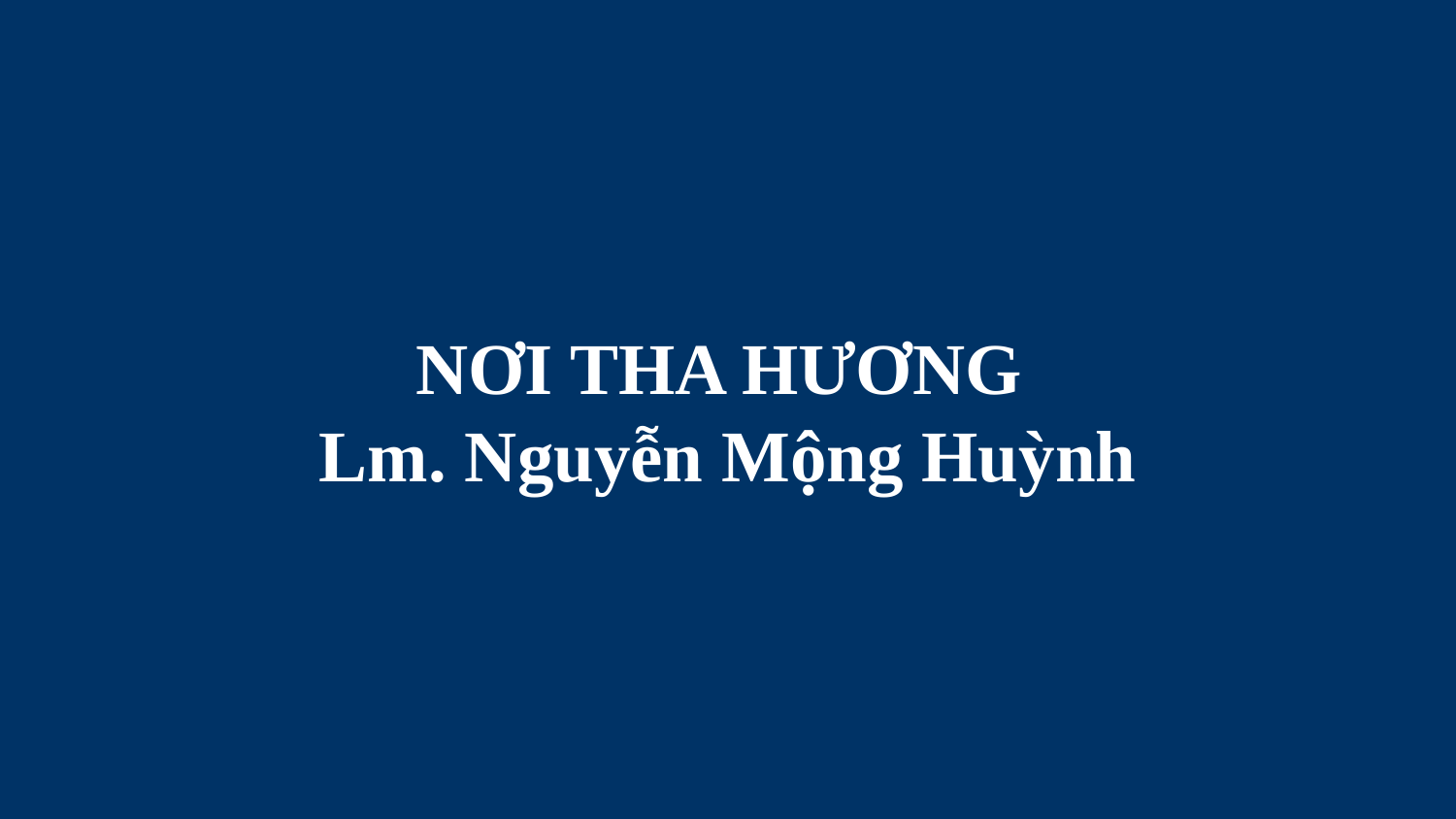

# NƠI THA HƯƠNG Lm. Nguyễn Mộng Huỳnh